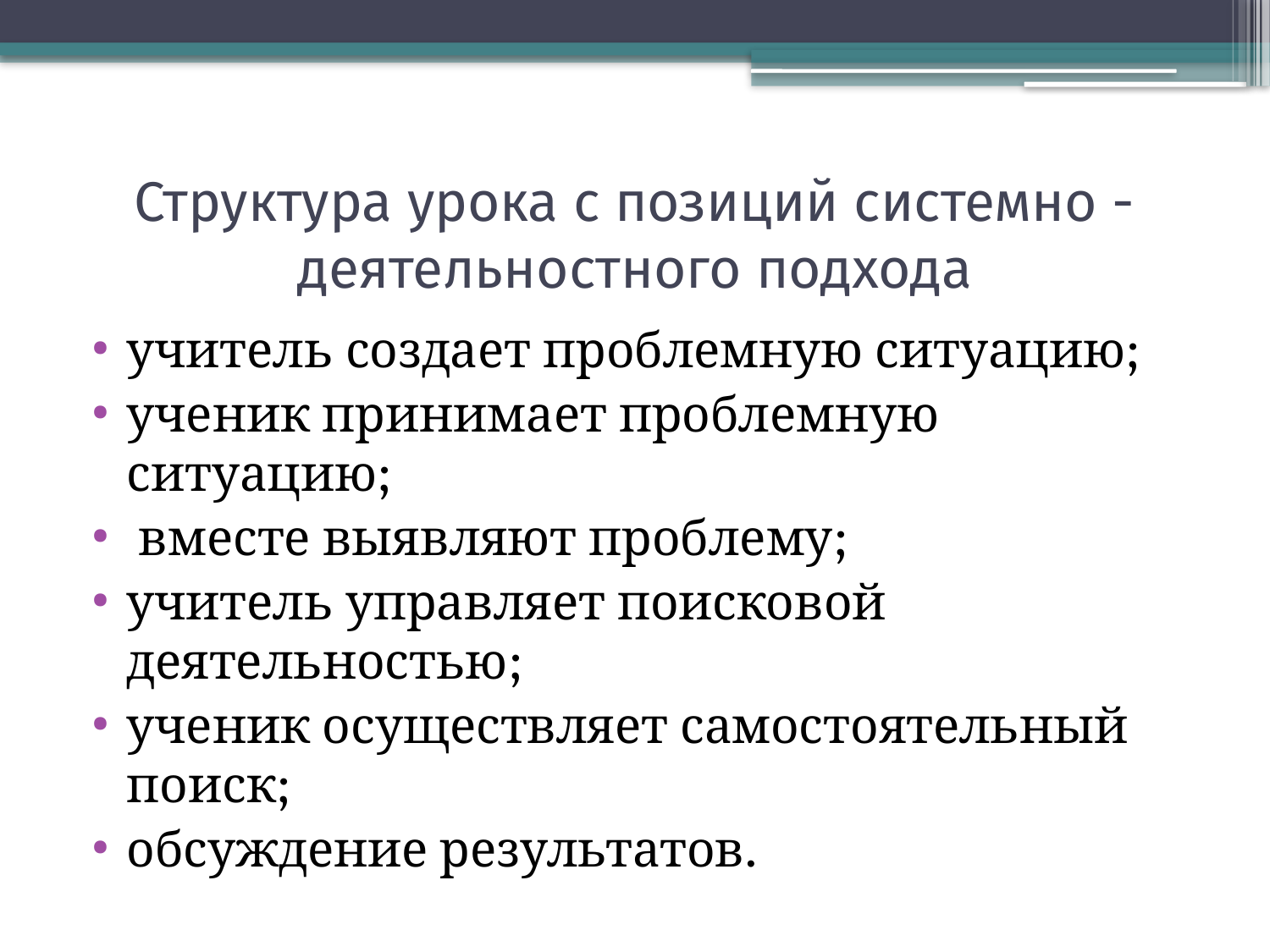

# Структура урока с позиций системно - деятельностного подхода
учитель создает проблемную ситуацию;
ученик принимает проблемную ситуацию;
 вместе выявляют проблему;
учитель управляет поисковой деятельностью;
ученик осуществляет самостоятельный поиск;
обсуждение результатов.